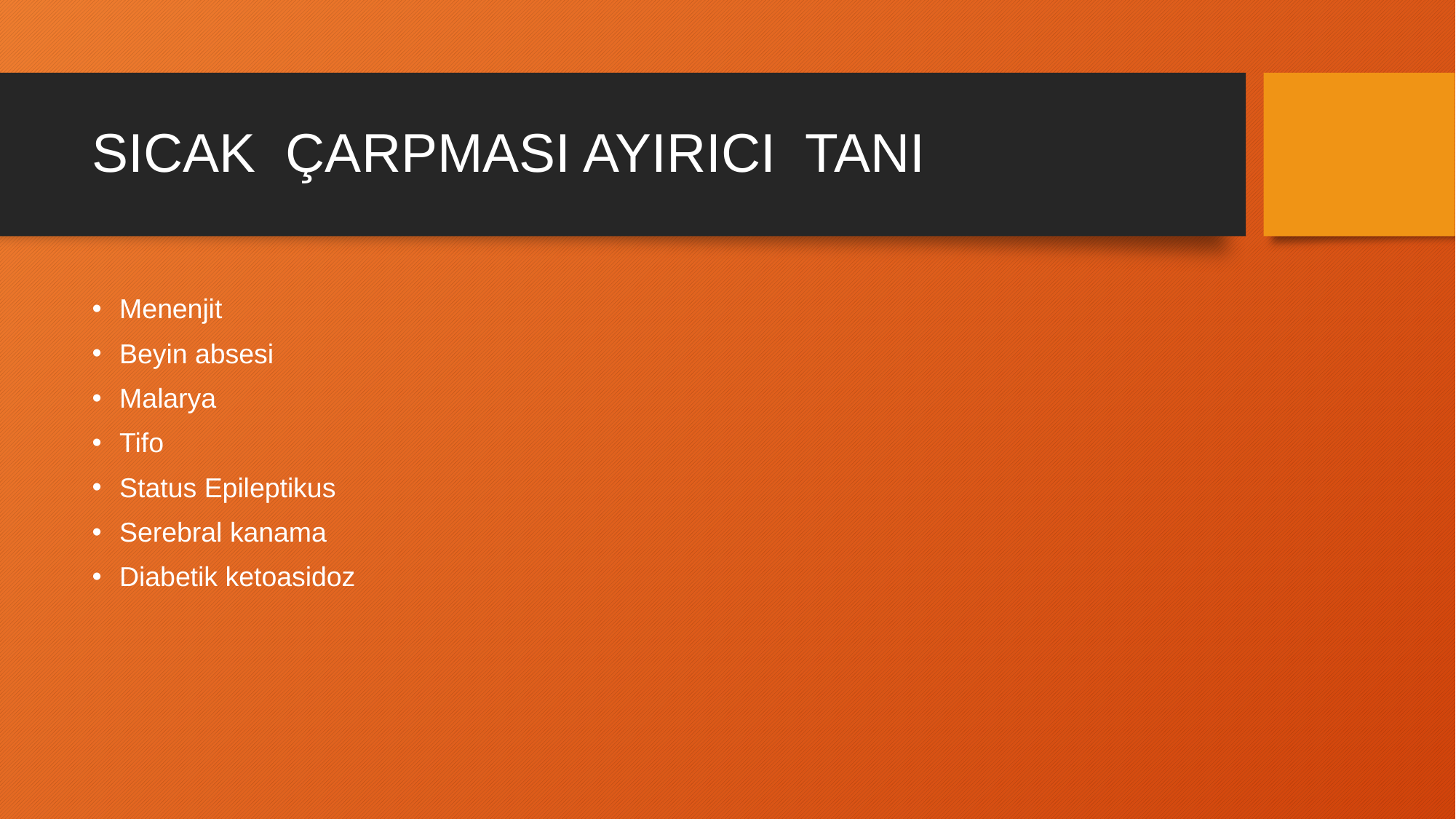

# SICAK  ÇARPMASI AYIRICI  TANI
Menenjit
Beyin absesi
Malarya
Tifo
Status Epileptikus
Serebral kanama
Diabetik ketoasidoz